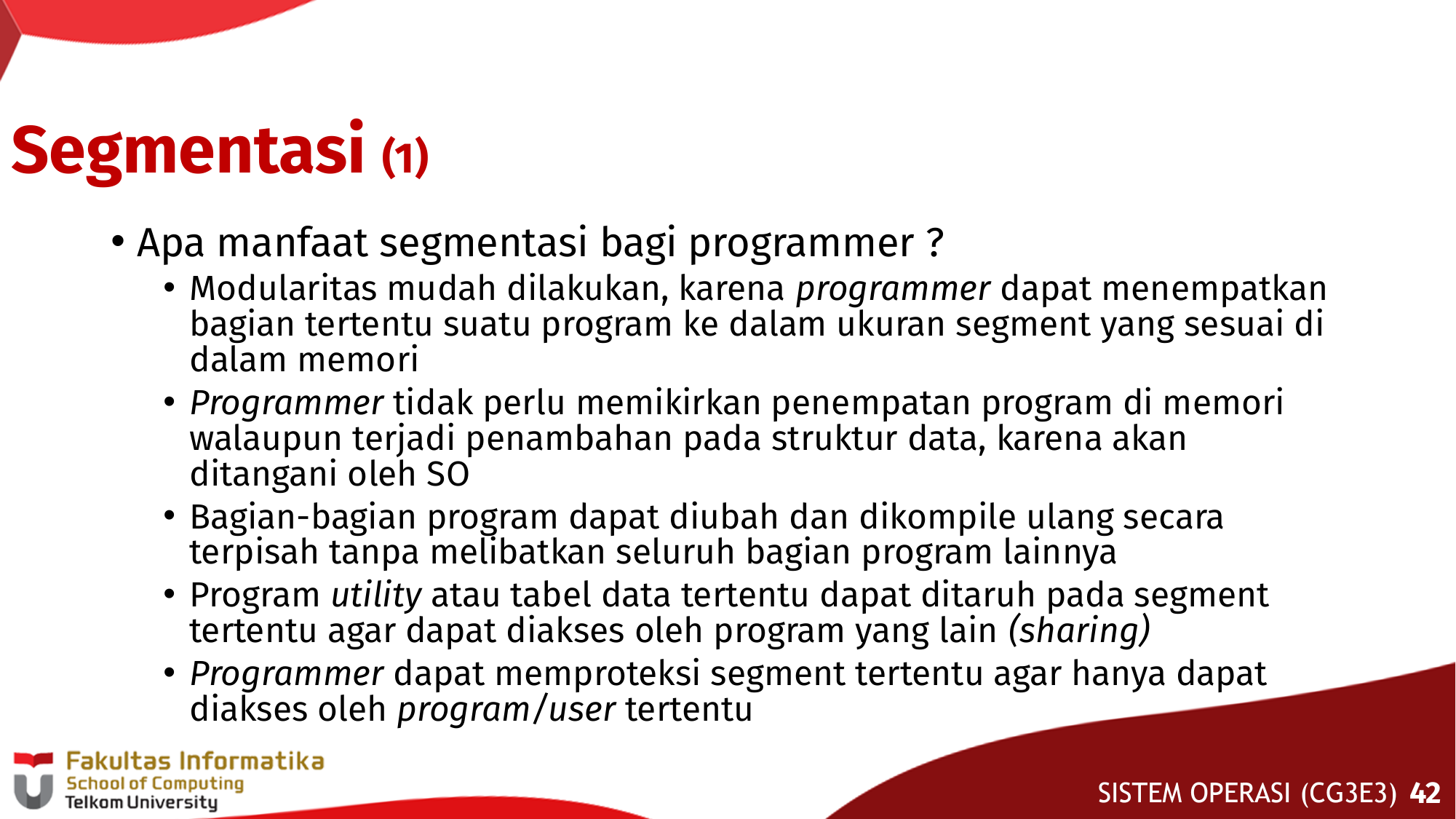

# Segmentasi (1)
Apa manfaat segmentasi bagi programmer ?
Modularitas mudah dilakukan, karena programmer dapat menempatkan bagian tertentu suatu program ke dalam ukuran segment yang sesuai di dalam memori
Programmer tidak perlu memikirkan penempatan program di memori walaupun terjadi penambahan pada struktur data, karena akan ditangani oleh SO
Bagian-bagian program dapat diubah dan dikompile ulang secara terpisah tanpa melibatkan seluruh bagian program lainnya
Program utility atau tabel data tertentu dapat ditaruh pada segment tertentu agar dapat diakses oleh program yang lain (sharing)
Programmer dapat memproteksi segment tertentu agar hanya dapat diakses oleh program/user tertentu
42